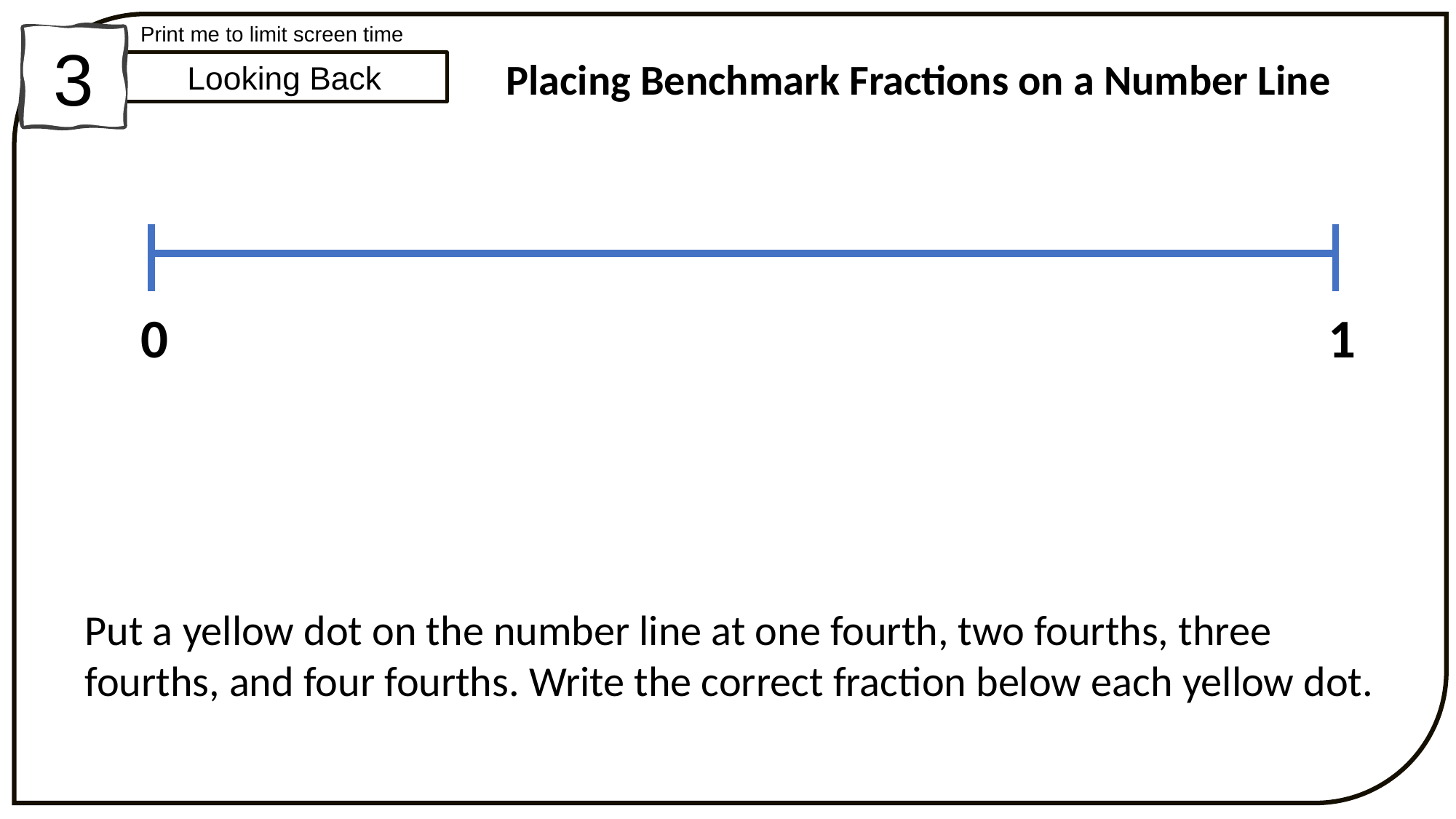

Print me to limit screen time
3
Placing Benchmark Fractions on a Number Line
Looking Back
1
0

Put a yellow dot on the number line at one fourth, two fourths, three fourths, and four fourths. Write the correct fraction below each yellow dot.